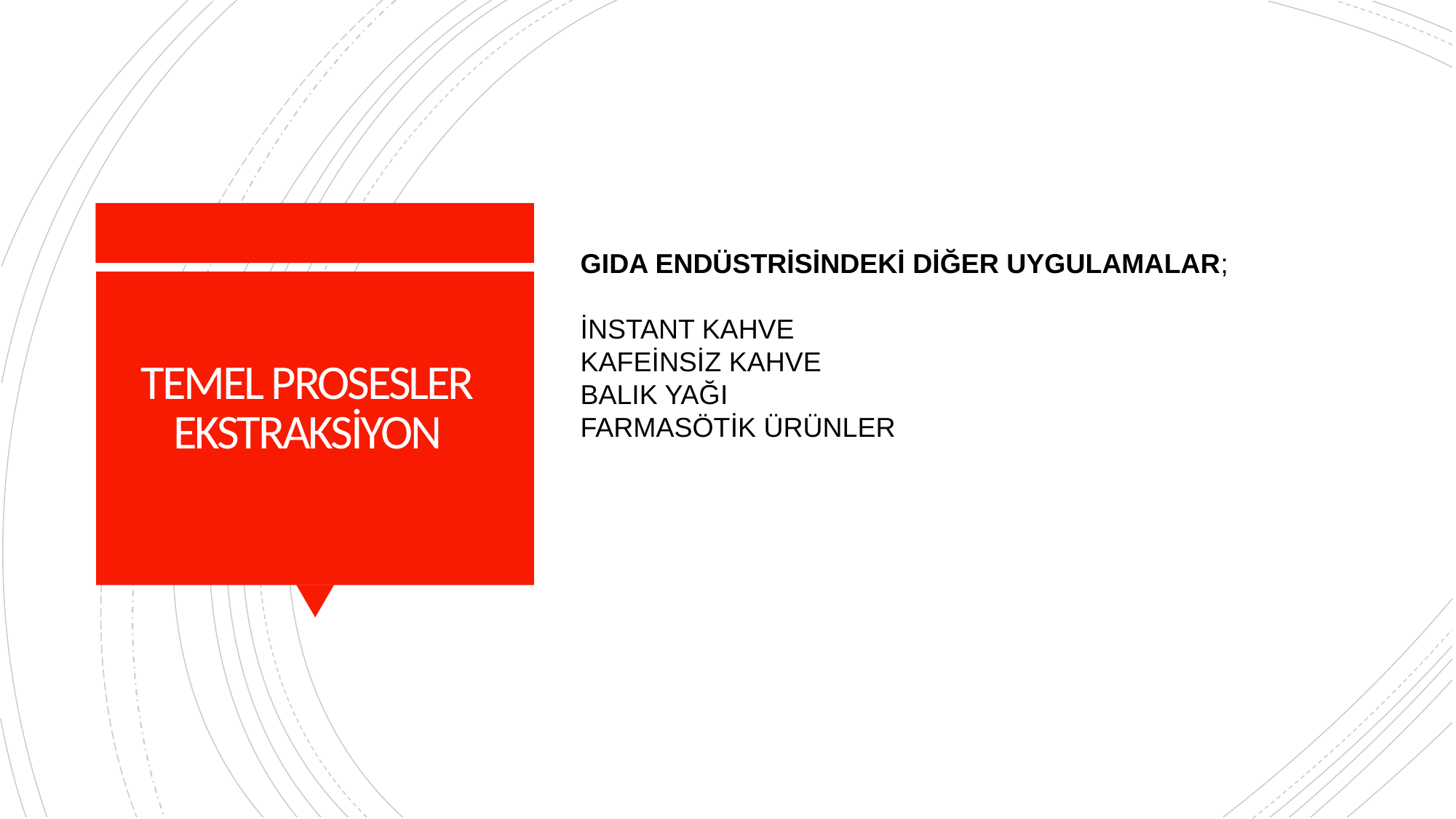

GIDA ENDÜSTRİSİNDEKİ DİĞER UYGULAMALAR;

İNSTANT KAHVE
KAFEİNSİZ KAHVE
BALIK YAĞI
FARMASÖTİK ÜRÜNLER

# TEMEL PROSESLER EKSTRAKSİYON